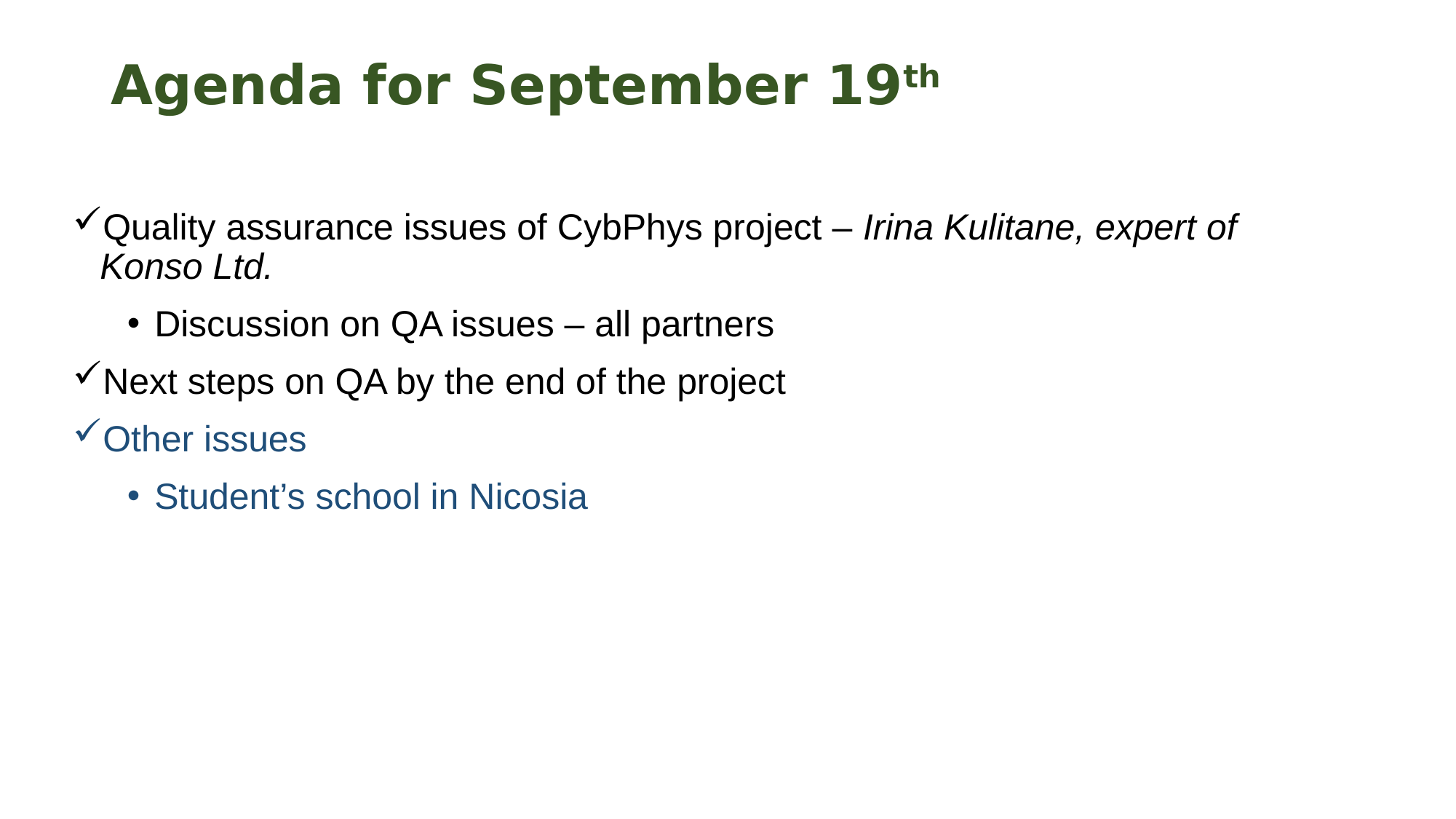

# Agenda for September 19th
Quality assurance issues of CybPhys project – Irina Kulitane, expert of Konso Ltd.
Discussion on QA issues – all partners
Next steps on QA by the end of the project
Other issues
Student’s school in Nicosia